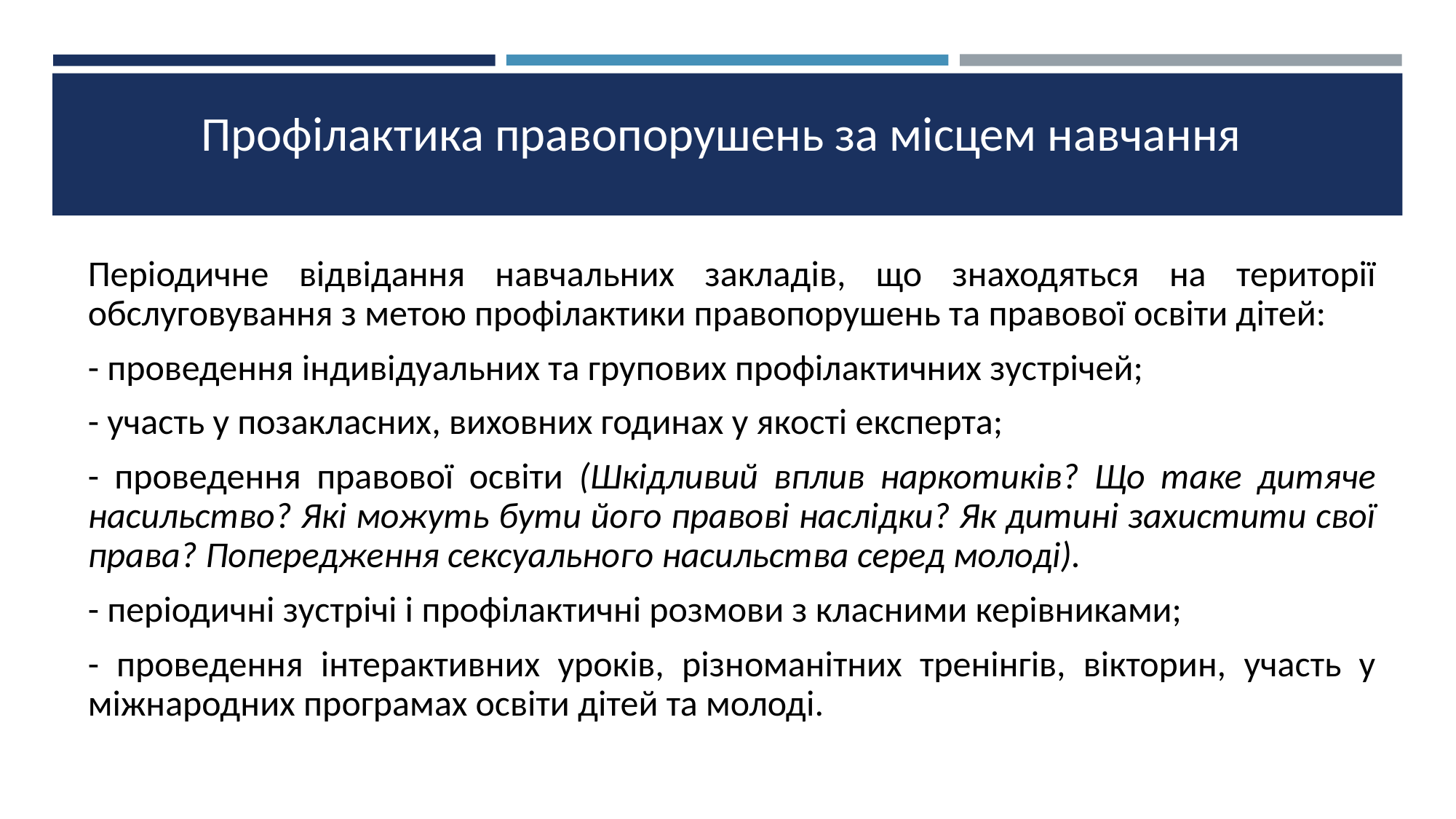

# Профілактика правопорушень за місцем навчання
Періодичне відвідання навчальних закладів, що знаходяться на території обслуговування з метою профілактики правопорушень та правової освіти дітей:
- проведення індивідуальних та групових профілактичних зустрічей;
- участь у позакласних, виховних годинах у якості експерта;
- проведення правової освіти (Шкідливий вплив наркотиків? Що таке дитяче насильство? Які можуть бути його правові наслідки? Як дитині захистити свої права? Попередження сексуального насильства серед молоді).
- періодичні зустрічі і профілактичні розмови з класними керівниками;
- проведення інтерактивних уроків, різноманітних тренінгів, вікторин, участь у міжнародних програмах освіти дітей та молоді.